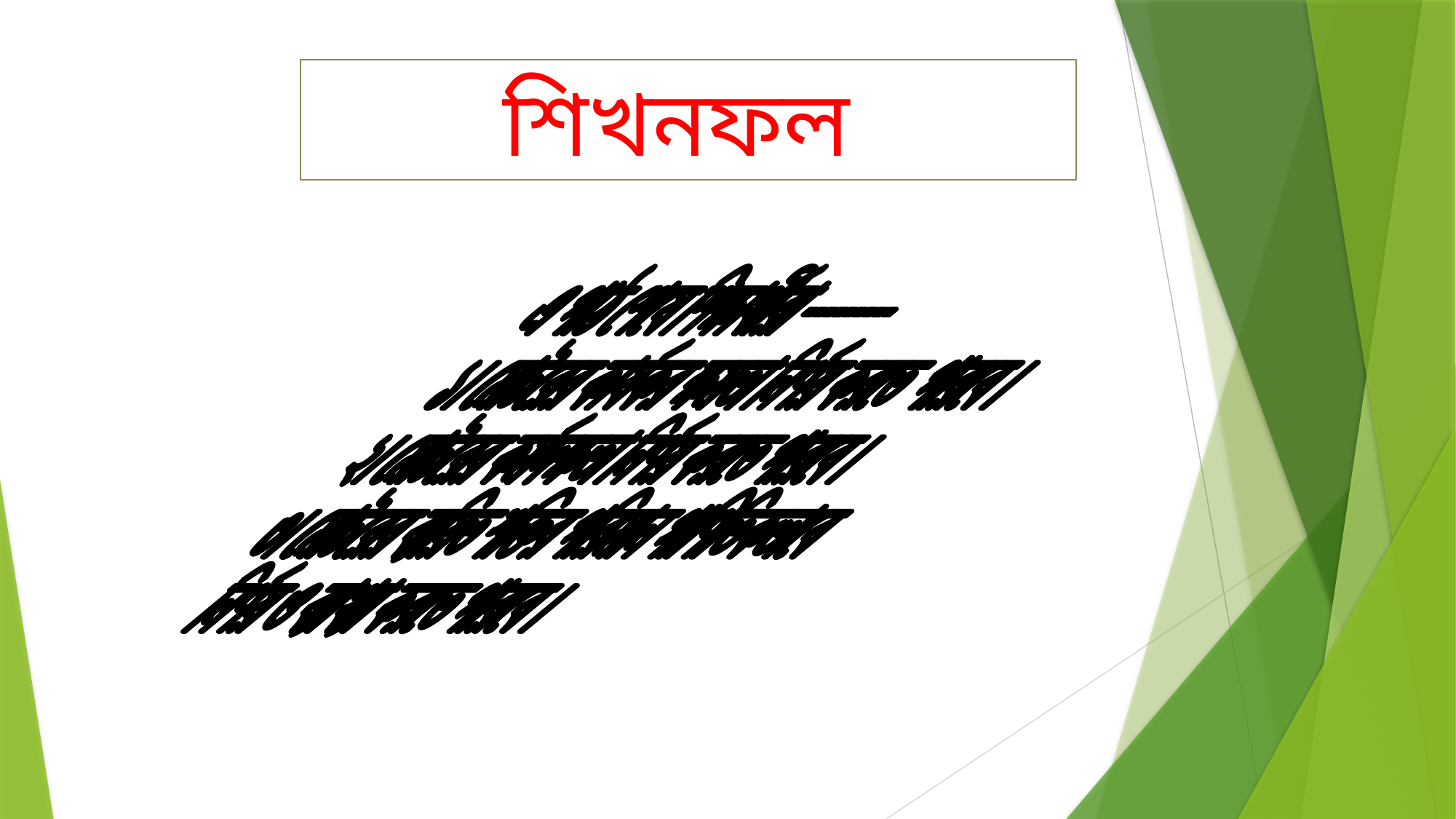

শিখনফল
এ পাঠ শেষে শিক্ষার্থীরা ---------
১। মোটরের কার্যকর ক্ষমতা নির্ণয় করতে  পারবে ।
২। মোটরের কর্মদক্ষতা নির্ণয় করতে পারবে ।
৩। মোটরের ব্যয়িত শক্তির পরিমান গাণিতিকভাবে
    নির্ণয় ও ব্যাখ্যা করতে পারবে ।